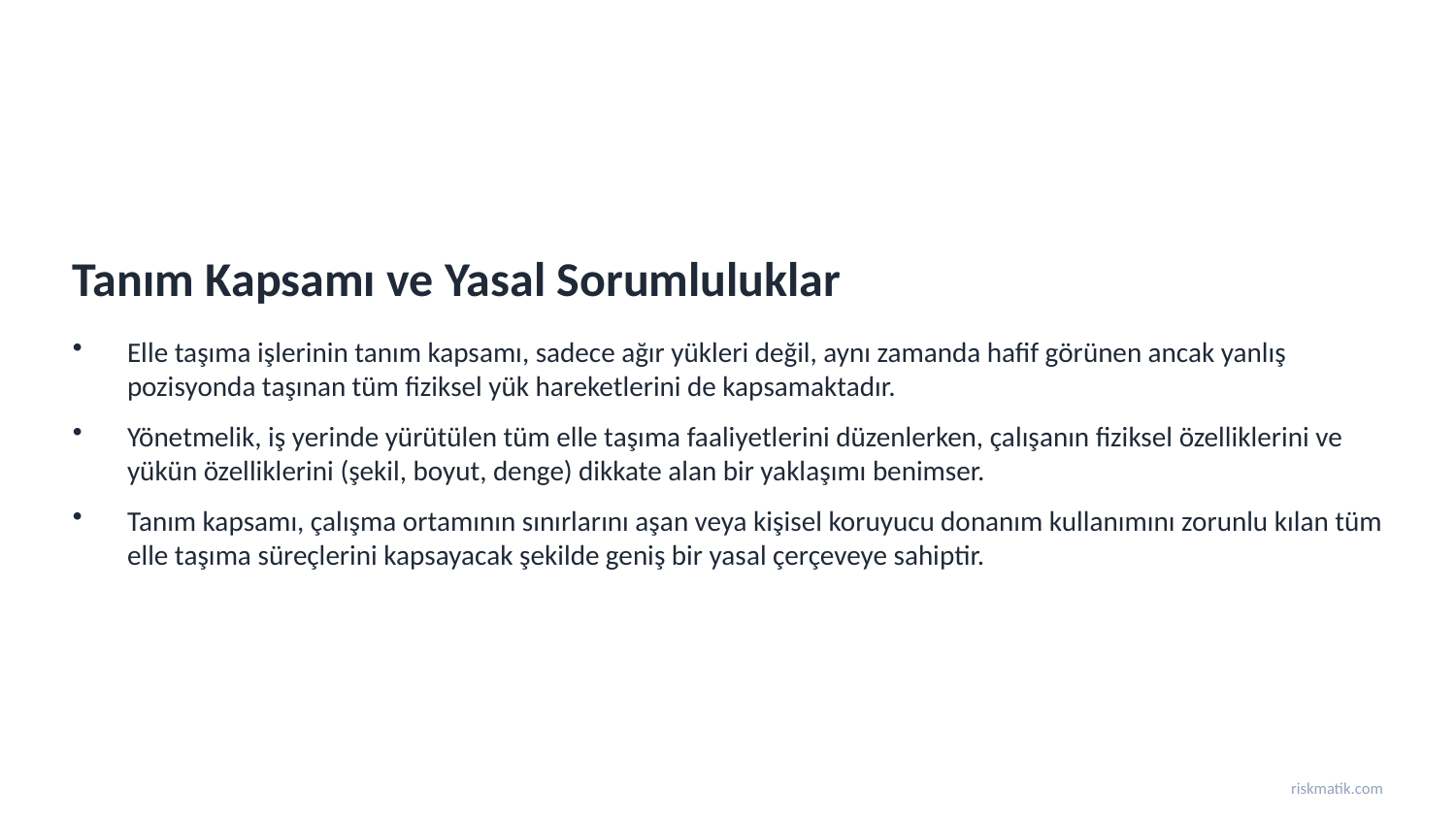

Tanım Kapsamı ve Yasal Sorumluluklar
Elle taşıma işlerinin tanım kapsamı, sadece ağır yükleri değil, aynı zamanda hafif görünen ancak yanlış pozisyonda taşınan tüm fiziksel yük hareketlerini de kapsamaktadır.
Yönetmelik, iş yerinde yürütülen tüm elle taşıma faaliyetlerini düzenlerken, çalışanın fiziksel özelliklerini ve yükün özelliklerini (şekil, boyut, denge) dikkate alan bir yaklaşımı benimser.
Tanım kapsamı, çalışma ortamının sınırlarını aşan veya kişisel koruyucu donanım kullanımını zorunlu kılan tüm elle taşıma süreçlerini kapsayacak şekilde geniş bir yasal çerçeveye sahiptir.
riskmatik.com